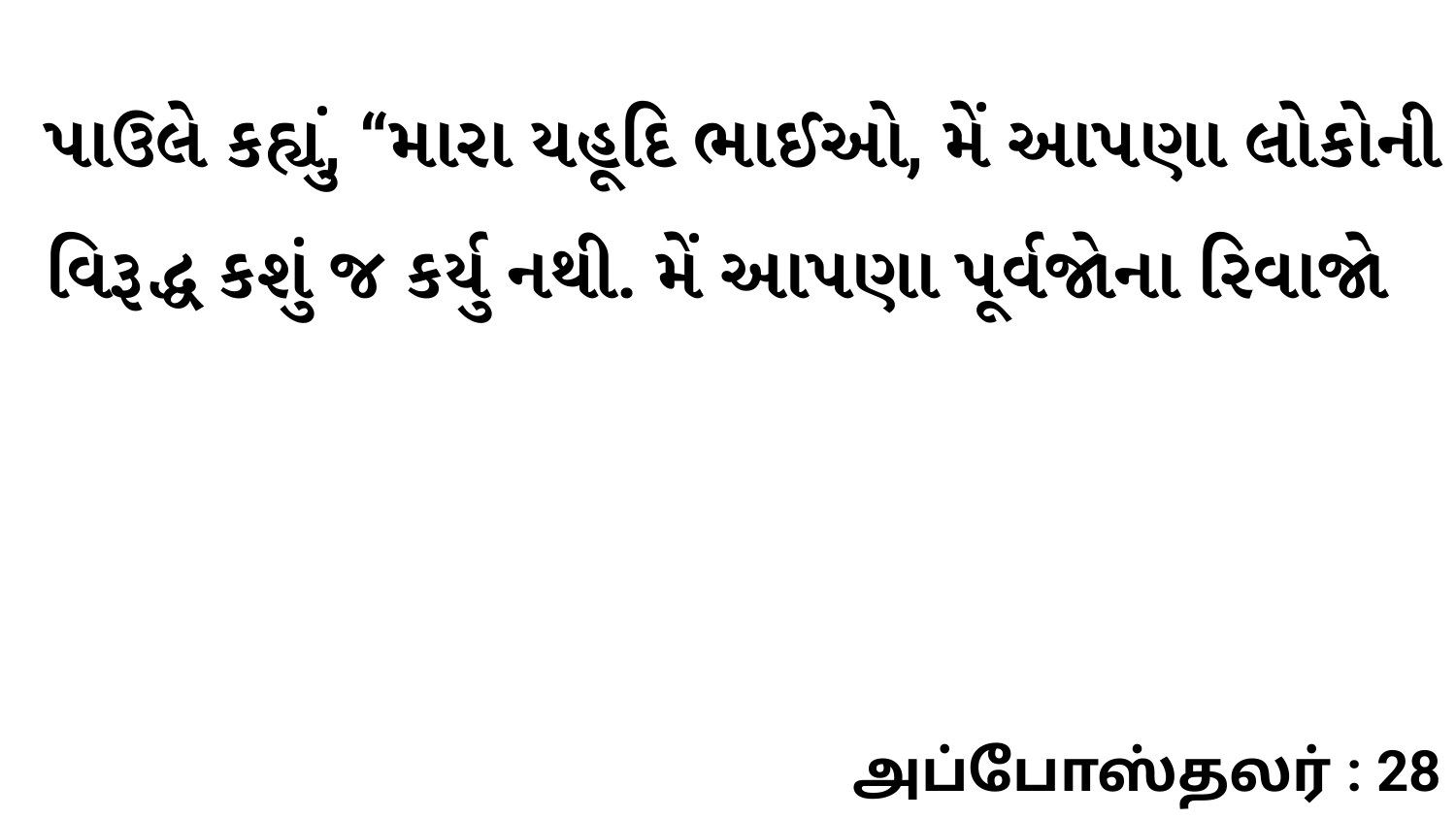

પાઉલે કહ્યું, “મારા યહૂદિ ભાઈઓ, મેં આપણા લોકોની વિરૂદ્ધ કશું જ કર્યુ નથી. મેં આપણા પૂર્વજોના રિવાજો
அப்போஸ்தலர் : 28